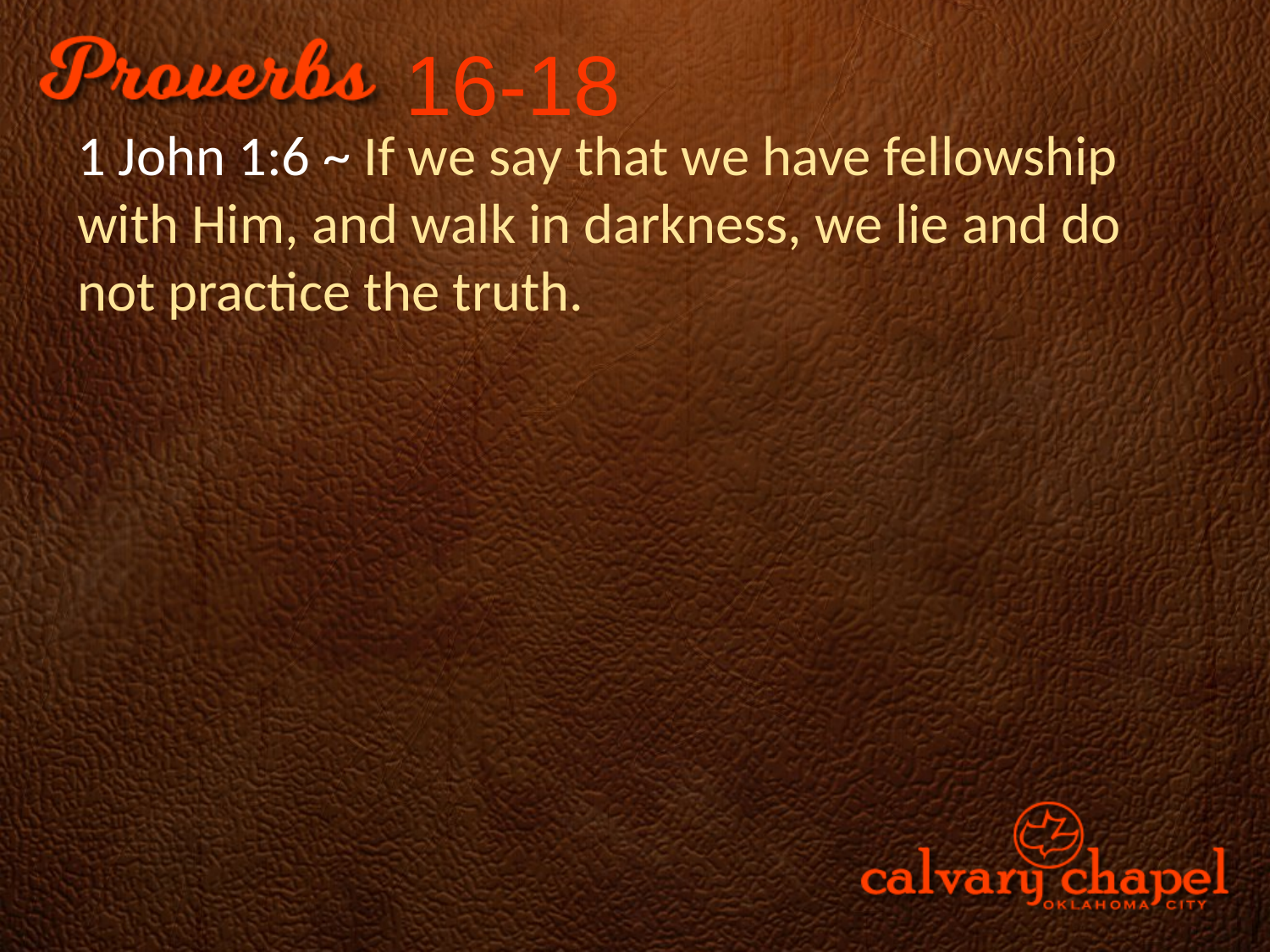

16-18
1 John 1:6 ~ If we say that we have fellowship with Him, and walk in darkness, we lie and do not practice the truth.